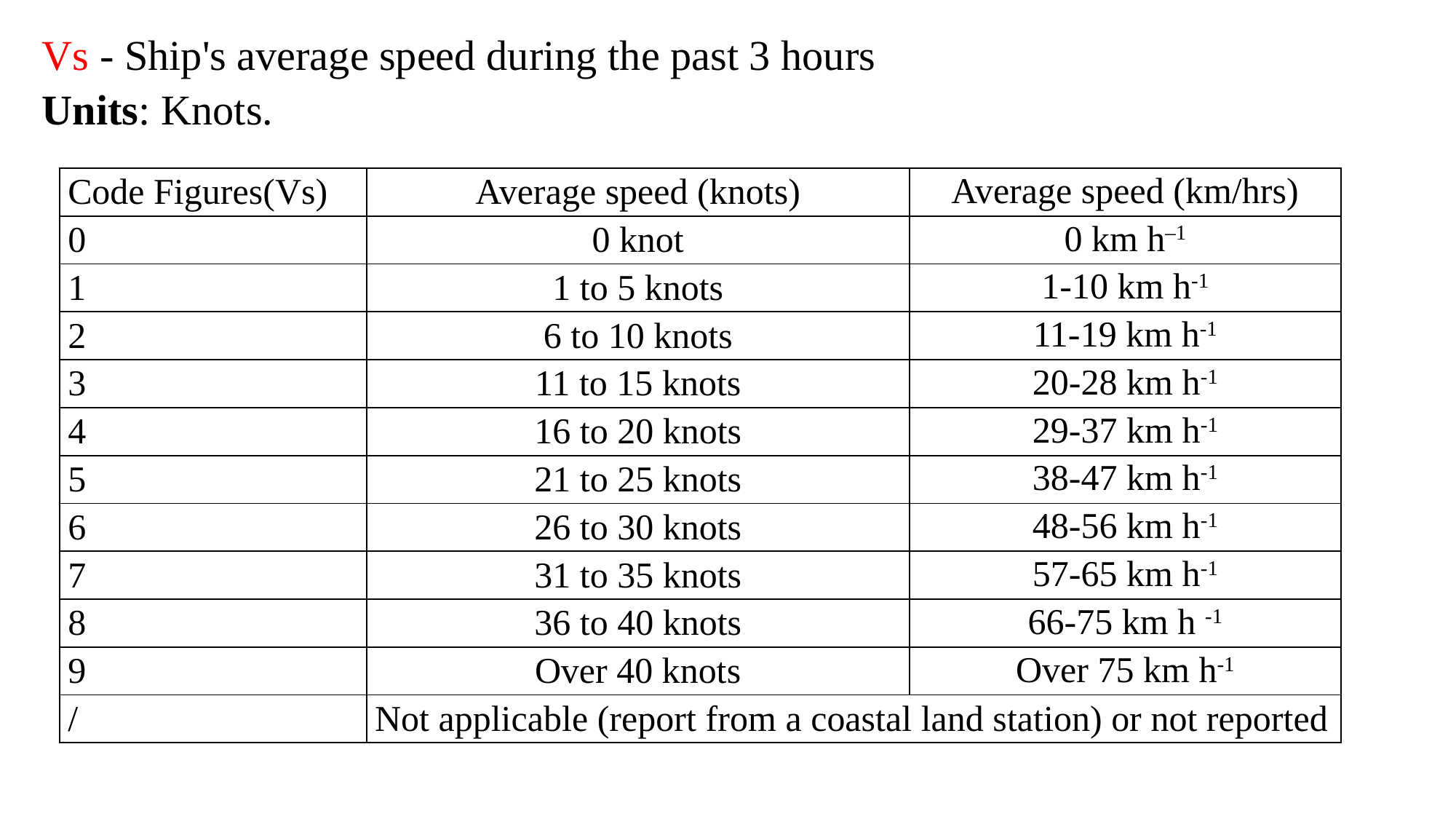

Vs - Ship's average speed during the past 3 hours
Units: Knots.
| Code Figures(Vs) | Average speed (knots) | Average speed (km/hrs) |
| --- | --- | --- |
| 0 | 0 knot | 0 km h–1 |
| 1 | 1 to 5 knots | 1-10 km h-1 |
| 2 | 6 to 10 knots | 11-19 km h-1 |
| 3 | 11 to 15 knots | 20-28 km h-1 |
| 4 | 16 to 20 knots | 29-37 km h-1 |
| 5 | 21 to 25 knots | 38-47 km h-1 |
| 6 | 26 to 30 knots | 48-56 km h-1 |
| 7 | 31 to 35 knots | 57-65 km h-1 |
| 8 | 36 to 40 knots | 66-75 km h -1 |
| 9 | Over 40 knots | Over 75 km h-1 |
| / | Not applicable (report from a coastal land station) or not reported |  |